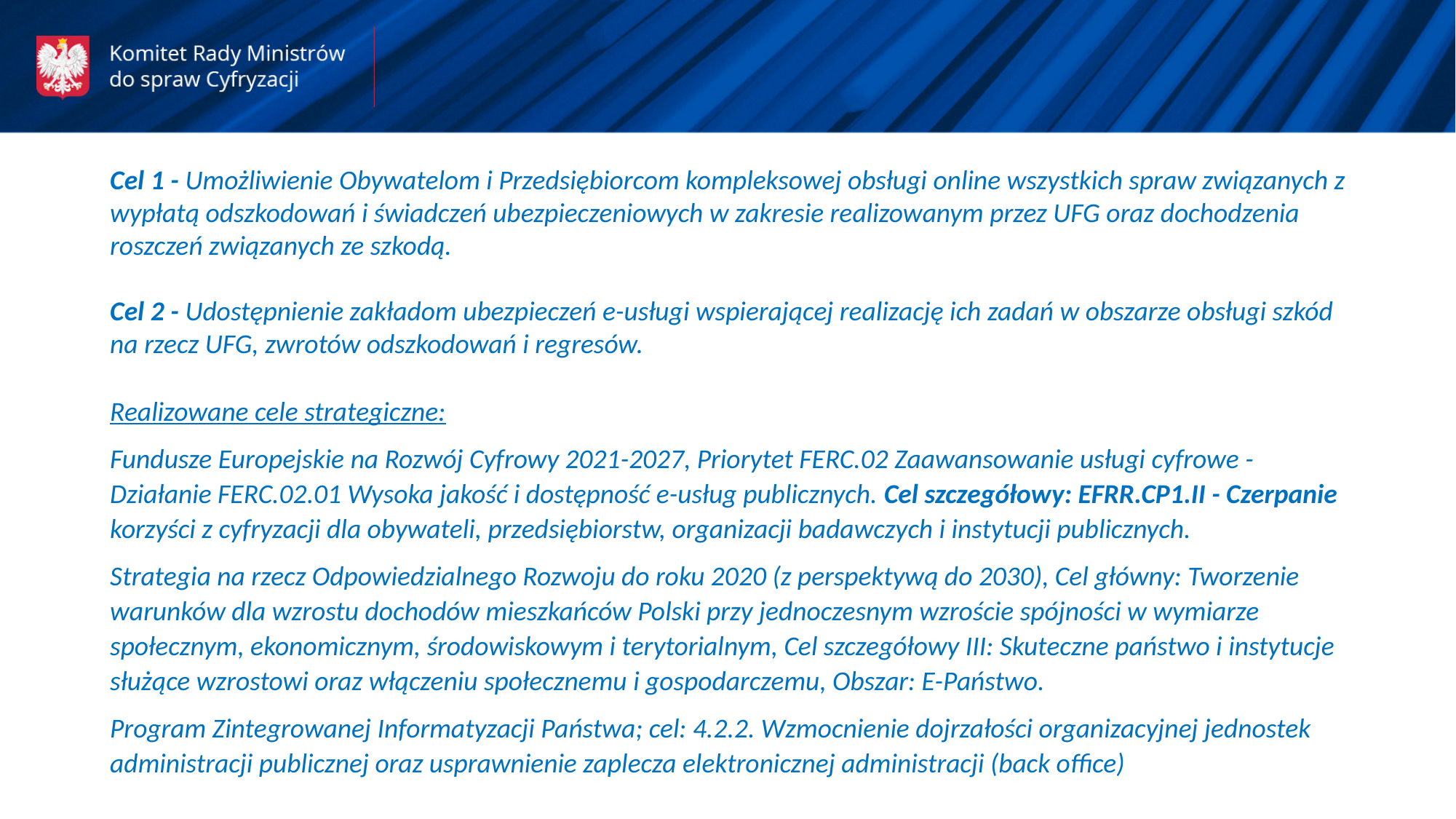

Cel 1 - Umożliwienie Obywatelom i Przedsiębiorcom kompleksowej obsługi online wszystkich spraw związanych z wypłatą odszkodowań i świadczeń ubezpieczeniowych w zakresie realizowanym przez UFG oraz dochodzenia roszczeń związanych ze szkodą.

Cel 2 - Udostępnienie zakładom ubezpieczeń e-usługi wspierającej realizację ich zadań w obszarze obsługi szkód na rzecz UFG, zwrotów odszkodowań i regresów.

Realizowane cele strategiczne:
Fundusze Europejskie na Rozwój Cyfrowy 2021-2027, Priorytet FERC.02 Zaawansowanie usługi cyfrowe - Działanie FERC.02.01 Wysoka jakość i dostępność e-usług publicznych. Cel szczegółowy: EFRR.CP1.II - Czerpanie korzyści z cyfryzacji dla obywateli, przedsiębiorstw, organizacji badawczych i instytucji publicznych.
Strategia na rzecz Odpowiedzialnego Rozwoju do roku 2020 (z perspektywą do 2030), Cel główny: Tworzenie warunków dla wzrostu dochodów mieszkańców Polski przy jednoczesnym wzroście spójności w wymiarze społecznym, ekonomicznym, środowiskowym i terytorialnym, Cel szczegółowy III: Skuteczne państwo i instytucje służące wzrostowi oraz włączeniu społecznemu i gospodarczemu, Obszar: E-Państwo.
Program Zintegrowanej Informatyzacji Państwa; cel: 4.2.2. Wzmocnienie dojrzałości organizacyjnej jednostek administracji publicznej oraz usprawnienie zaplecza elektronicznej administracji (back office)